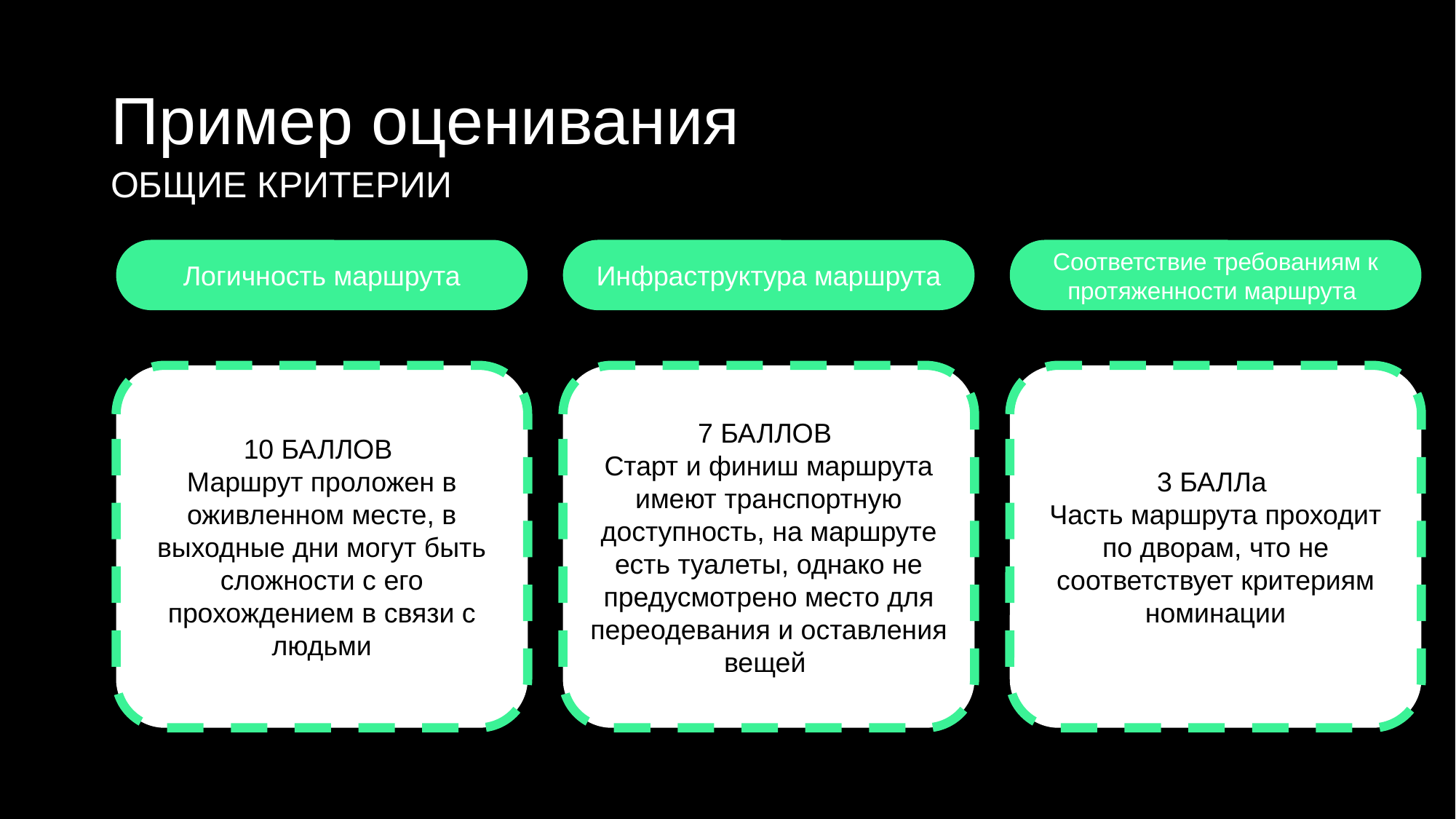

# Пример оценивания
ОБЩИЕ КРИТЕРИИ
Логичность маршрута
Инфраструктура маршрута
Соответствие требованиям к протяженности маршрута
10 БАЛЛОВ
Маршрут проложен в оживленном месте, в выходные дни могут быть сложности с его прохождением в связи с людьми
7 БАЛЛОВ
Старт и финиш маршрута имеют транспортную доступность, на маршруте есть туалеты, однако не предусмотрено место для переодевания и оставления вещей
3 БАЛЛа
Часть маршрута проходит по дворам, что не соответствует критериям номинации